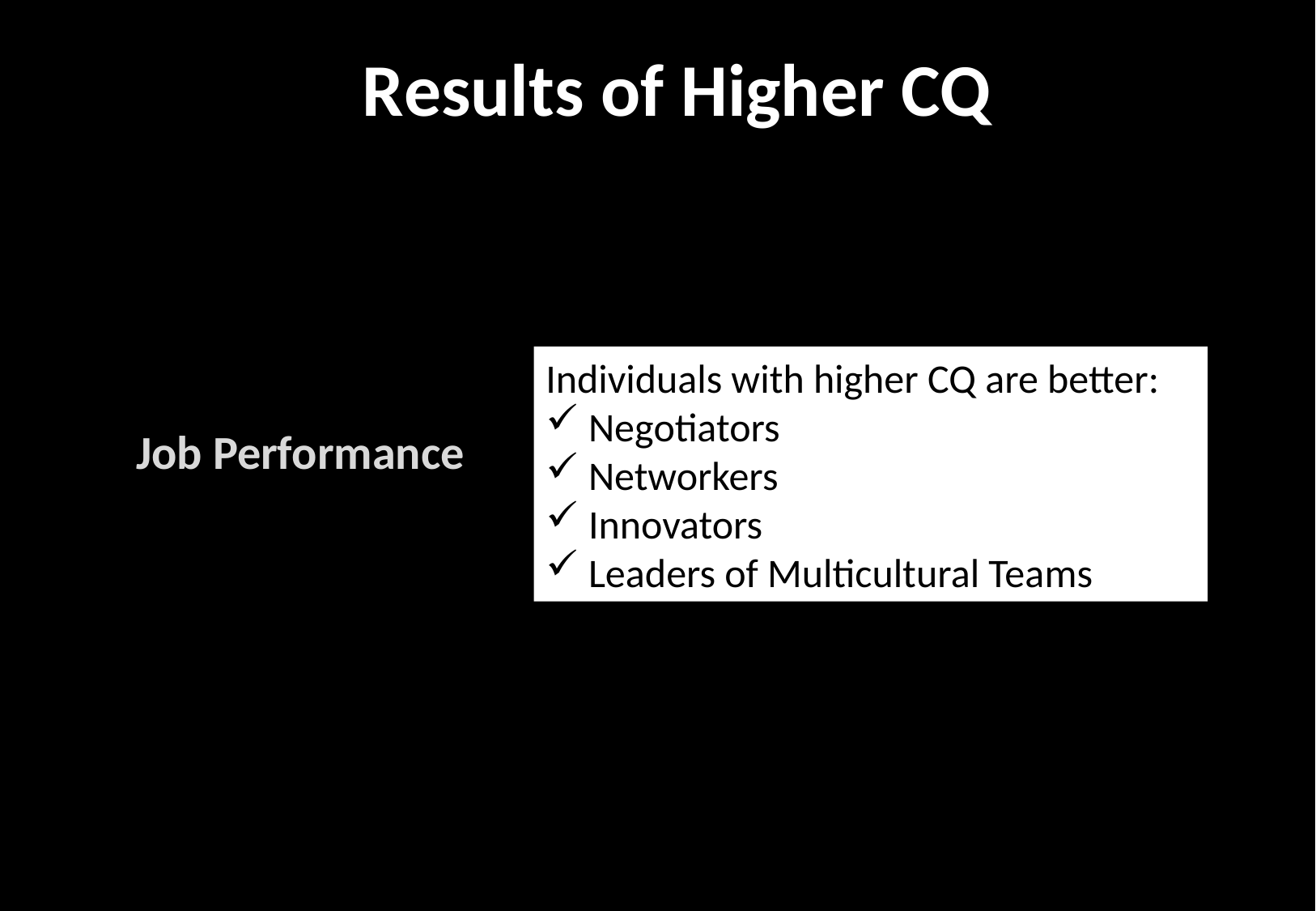

Results of Higher CQ
Individuals with higher CQ are better:
 Negotiators
 Networkers
 Innovators
 Leaders of Multicultural Teams
    Job Performance